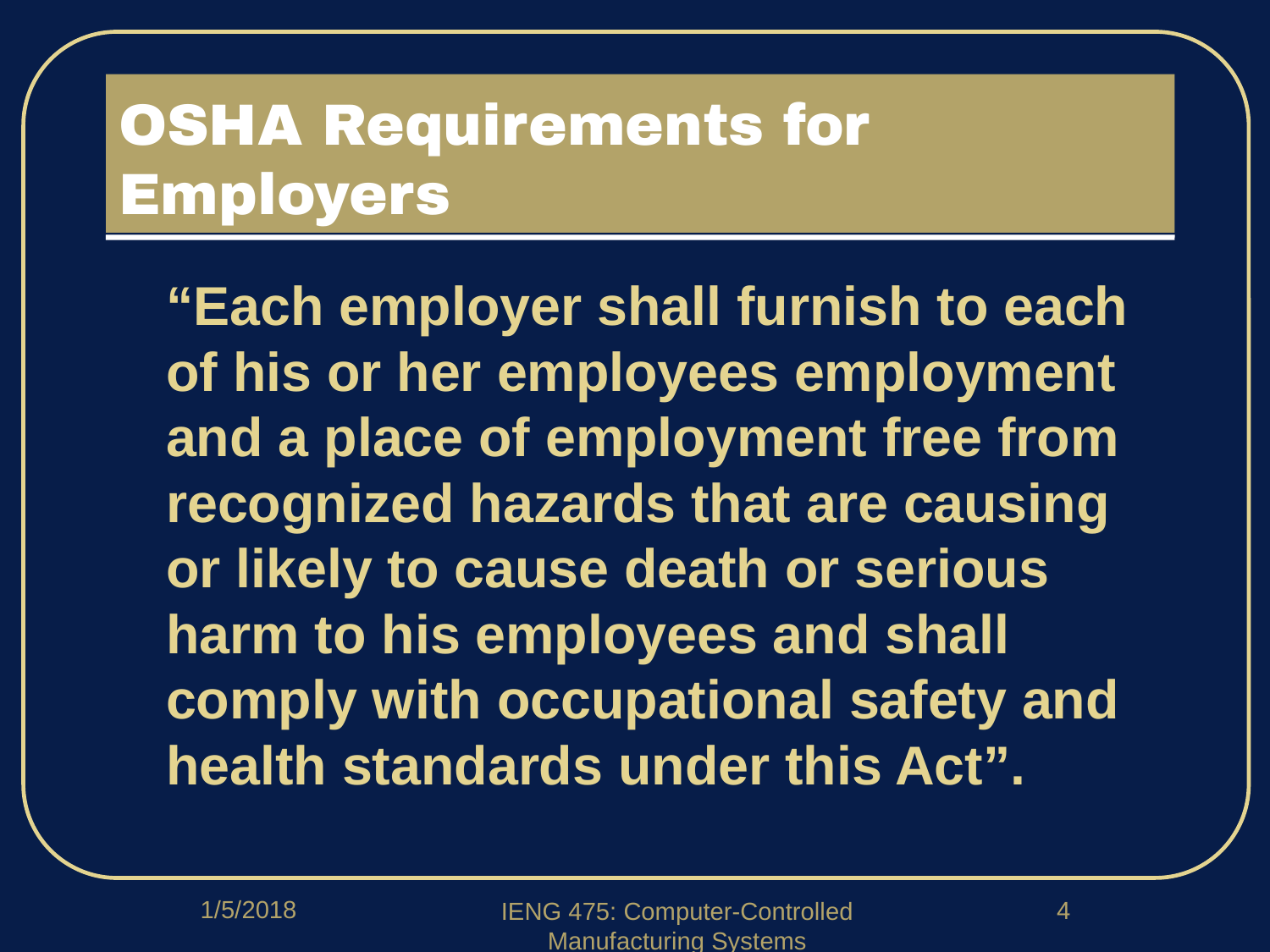

# OSHA Requirements for Employers
“Each employer shall furnish to each of his or her employees employment and a place of employment free from recognized hazards that are causing or likely to cause death or serious harm to his employees and shall comply with occupational safety and health standards under this Act”.
1/5/2018
4
IENG 475: Computer-Controlled Manufacturing Systems